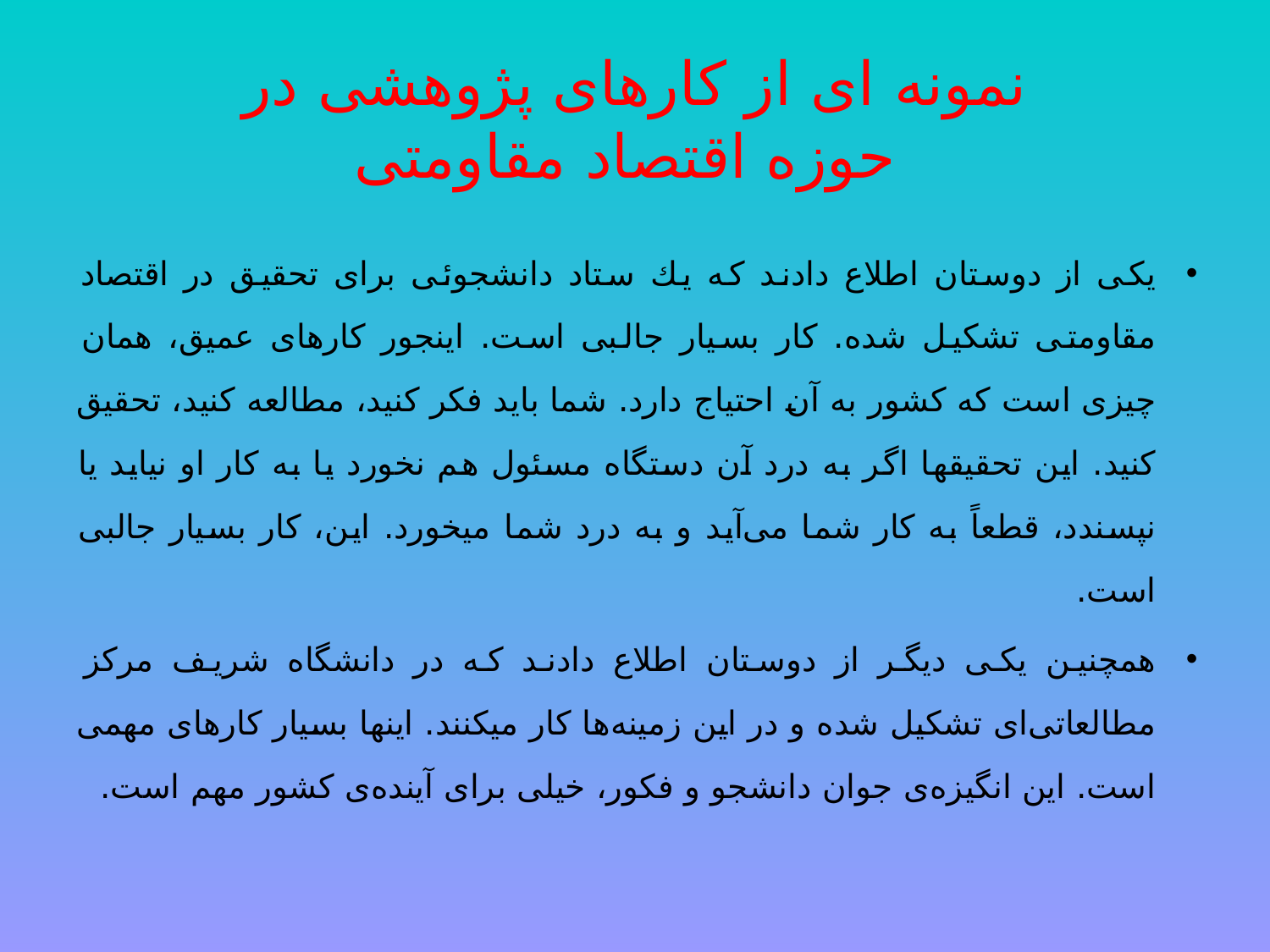

# نمونه ای از کارهای پژوهشی در حوزه اقتصاد مقاومتی
يكى از دوستان اطلاع دادند كه يك ستاد دانشجوئى براى تحقيق در اقتصاد مقاومتى تشكيل شده. كار بسيار جالبى است. اينجور كارهاى عميق، همان چيزى است كه كشور به آن احتياج دارد. شما بايد فكر كنيد، مطالعه كنيد، تحقيق كنيد. اين تحقيقها اگر به درد آن دستگاه مسئول هم نخورد يا به كار او نيايد يا نپسندد، قطعاً به كار شما مى‌آيد و به درد شما ميخورد. اين، كار بسيار جالبى است.
همچنين يكى ديگر از دوستان اطلاع دادند كه در دانشگاه شريف مركز مطالعاتى‌اى تشكيل شده و در اين زمينه‌ها كار ميكنند. اينها بسيار كارهاى مهمى است. اين انگيزه‌ى جوان دانشجو و فكور، خيلى براى آينده‌ى كشور مهم است.